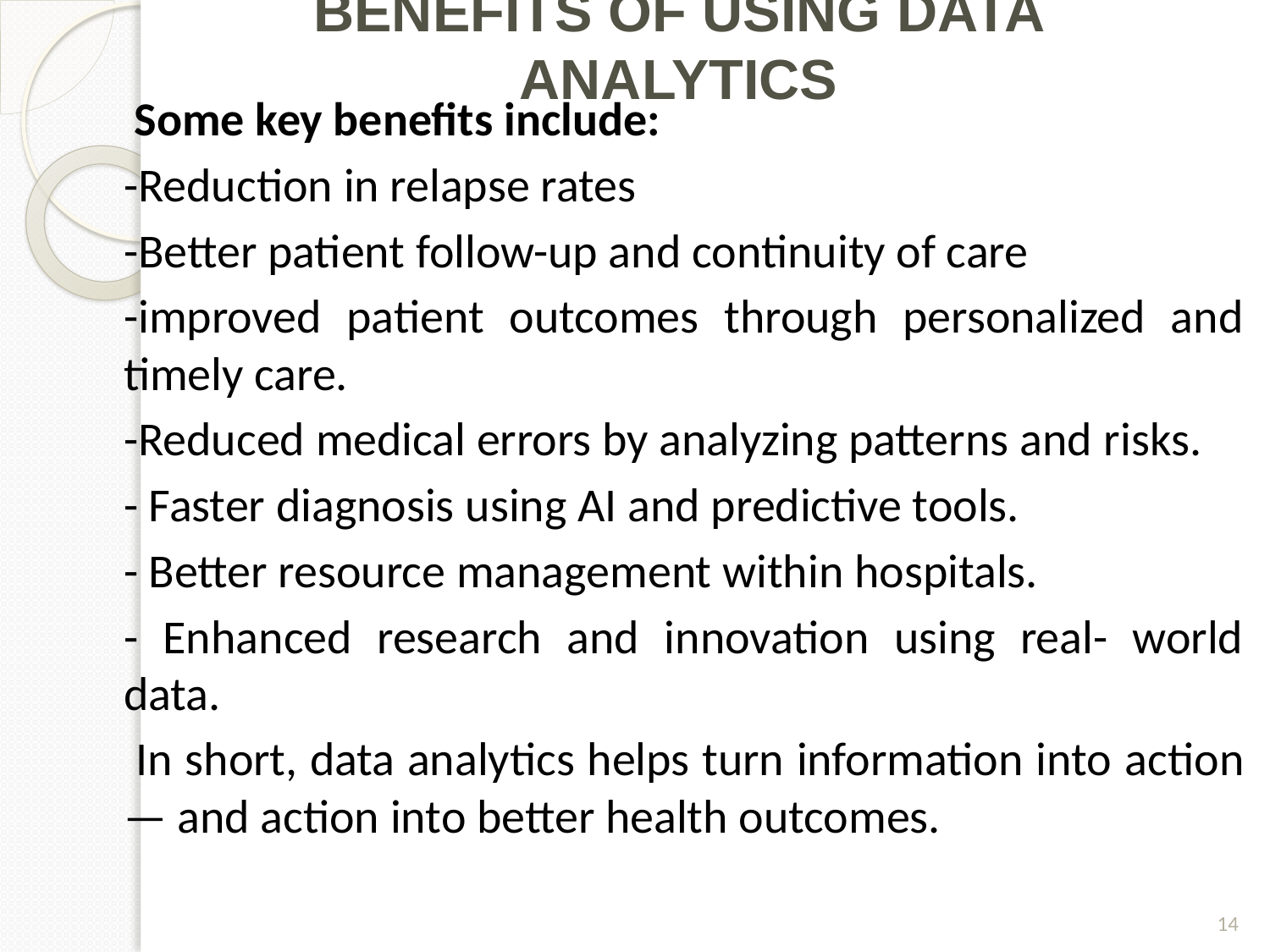

# BENEFITS OF USING DATA ANALYTICS
 Some key benefits include:
-Reduction in relapse rates
-Better patient follow-up and continuity of care
-improved patient outcomes through personalized and timely care.
-Reduced medical errors by analyzing patterns and risks.
- Faster diagnosis using AI and predictive tools.
- Better resource management within hospitals.
- Enhanced research and innovation using real- world data.
 In short, data analytics helps turn information into action — and action into better health outcomes.

14